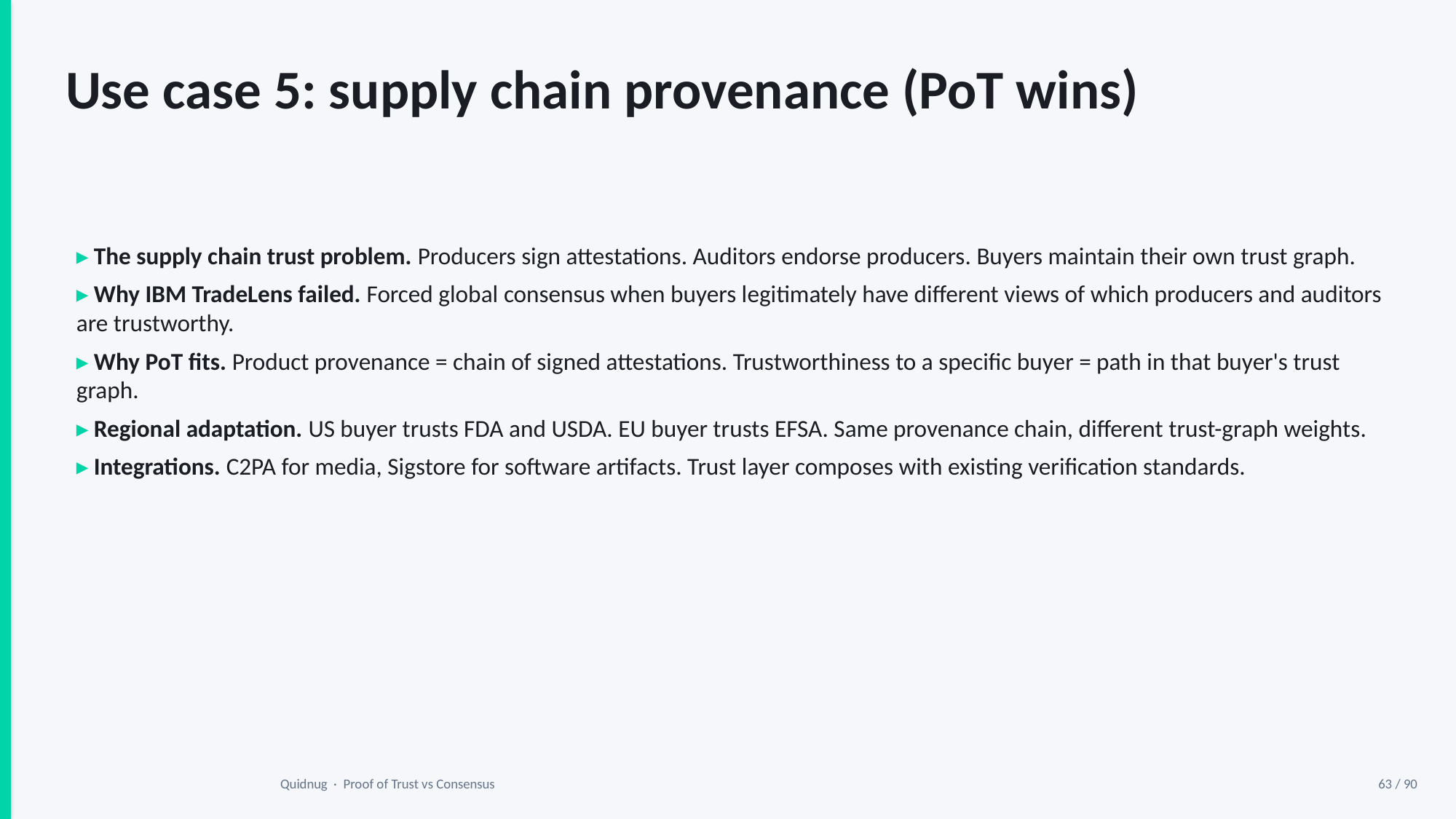

Use case 5: supply chain provenance (PoT wins)
▸ The supply chain trust problem. Producers sign attestations. Auditors endorse producers. Buyers maintain their own trust graph.
▸ Why IBM TradeLens failed. Forced global consensus when buyers legitimately have different views of which producers and auditors are trustworthy.
▸ Why PoT fits. Product provenance = chain of signed attestations. Trustworthiness to a specific buyer = path in that buyer's trust graph.
▸ Regional adaptation. US buyer trusts FDA and USDA. EU buyer trusts EFSA. Same provenance chain, different trust-graph weights.
▸ Integrations. C2PA for media, Sigstore for software artifacts. Trust layer composes with existing verification standards.
Quidnug  ·  Proof of Trust vs Consensus
63 / 90